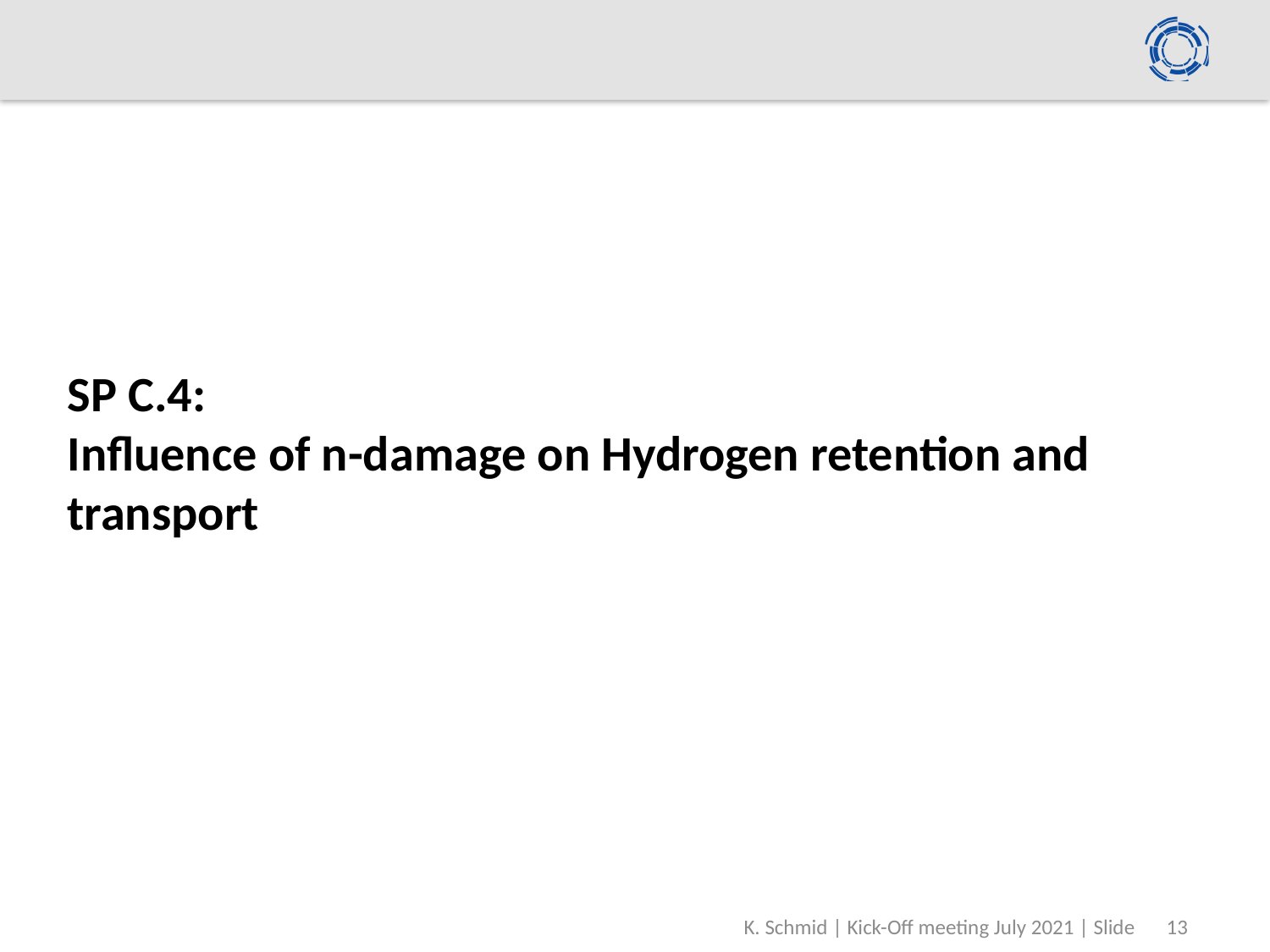

SP C.4:
Influence of n-damage on Hydrogen retention and transport
K. Schmid | Kick-Off meeting July 2021 | Slide
13